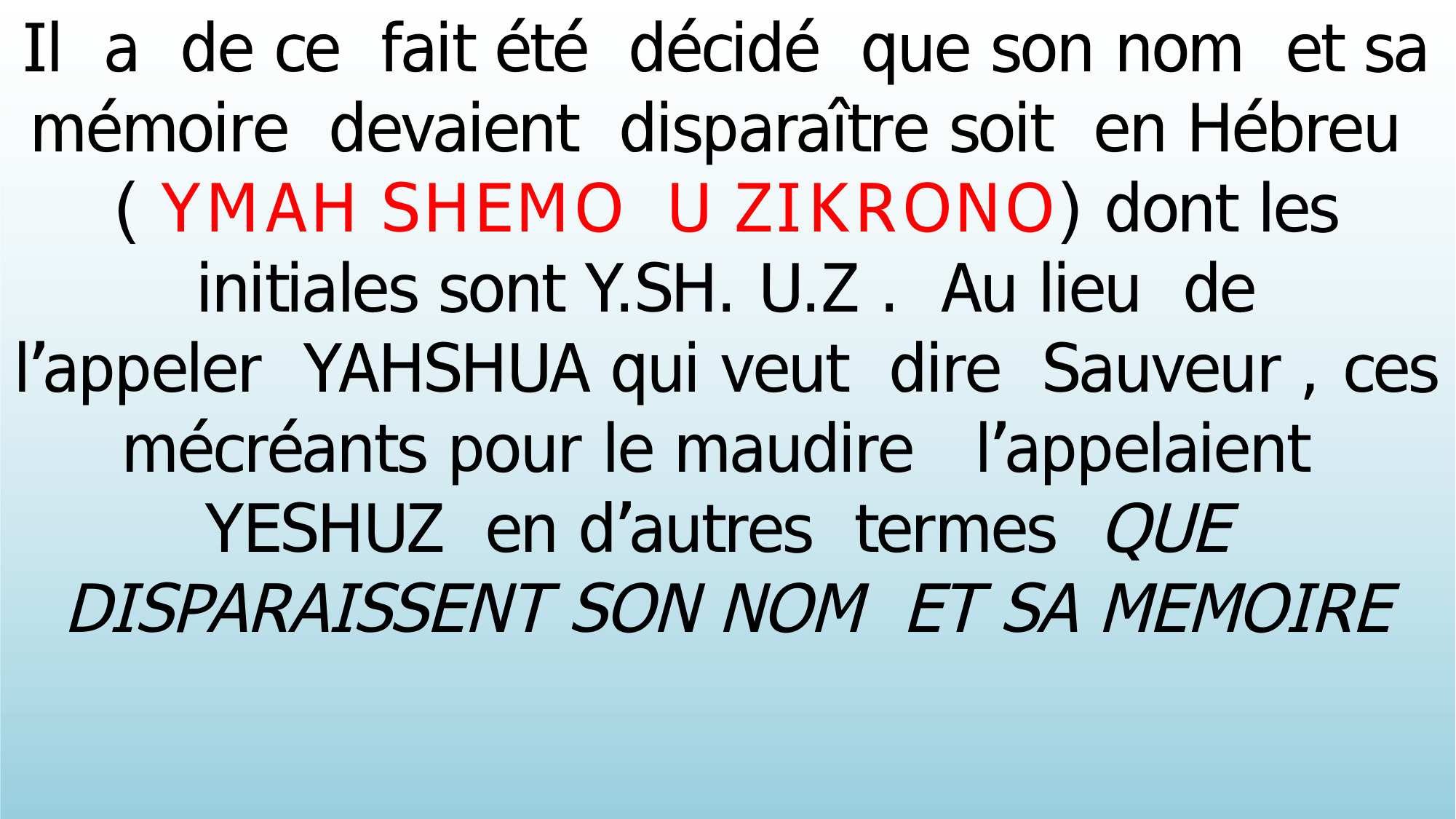

Il  a  de ce  fait été  décidé  que son nom  et sa mémoire  devaient  disparaître soit  en Hébreu
( YMAH SHEMO  U ZIKRONO) dont les initiales sont Y.SH. U.Z .  Au lieu  de l’appeler  YAHSHUA qui veut  dire  Sauveur , ces mécréants pour le maudire   l’appelaient  YESHUZ  en d’autres  termes  QUE  DISPARAISSENT SON NOM  ET SA MEMOIRE